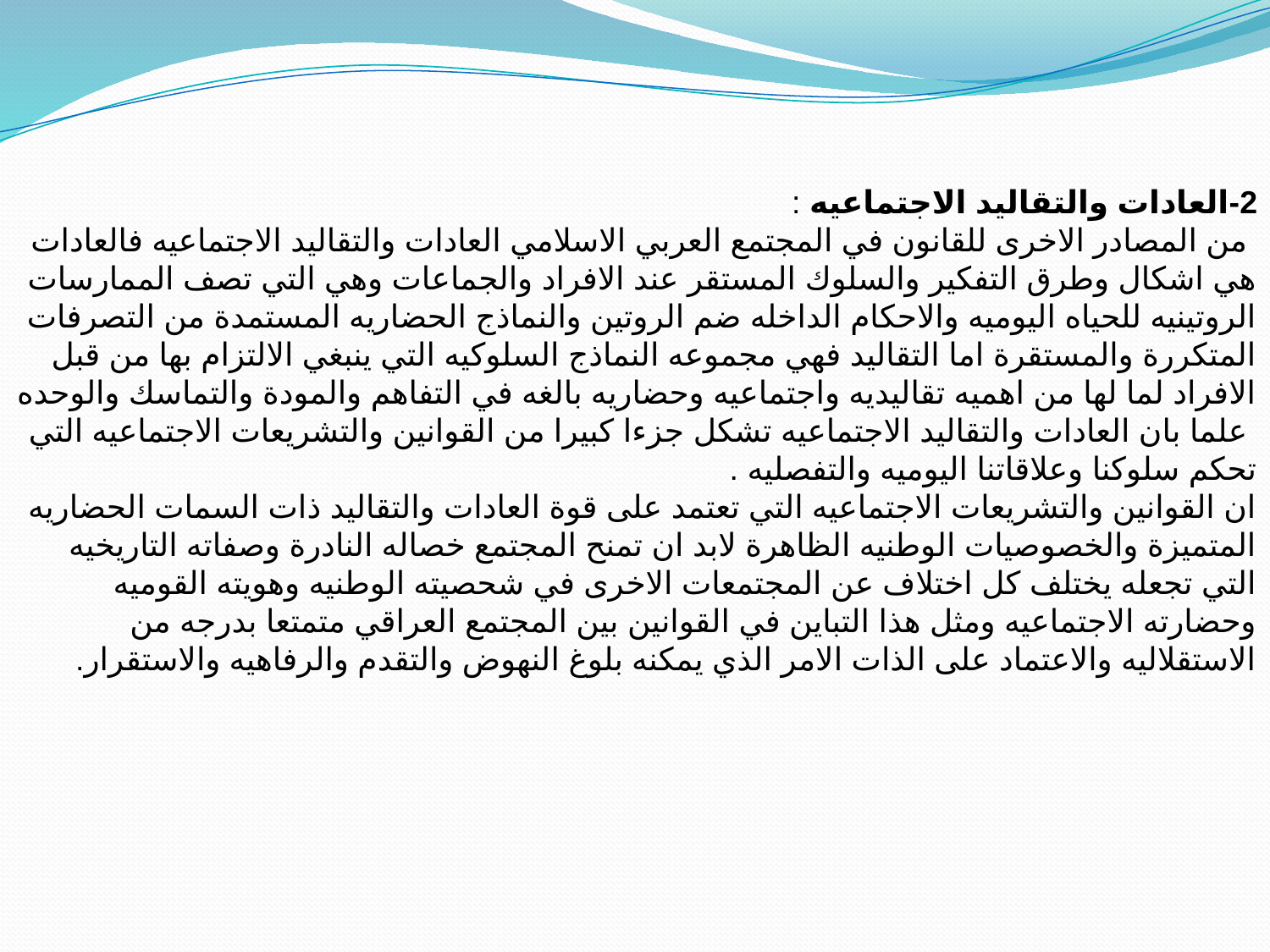

2-العادات والتقاليد الاجتماعيه :
 من المصادر الاخرى للقانون في المجتمع العربي الاسلامي العادات والتقاليد الاجتماعيه فالعادات هي اشكال وطرق التفكير والسلوك المستقر عند الافراد والجماعات وهي التي تصف الممارسات الروتينيه للحياه اليوميه والاحكام الداخله ضم الروتين والنماذج الحضاريه المستمدة من التصرفات المتكررة والمستقرة اما التقاليد فهي مجموعه النماذج السلوكيه التي ينبغي الالتزام بها من قبل الافراد لما لها من اهميه تقاليديه واجتماعيه وحضاريه بالغه في التفاهم والمودة والتماسك والوحده  علما بان العادات والتقاليد الاجتماعيه تشكل جزءا كبيرا من القوانين والتشريعات الاجتماعيه التي تحكم سلوكنا وعلاقاتنا اليوميه والتفصليه .
ان القوانين والتشريعات الاجتماعيه التي تعتمد على قوة العادات والتقاليد ذات السمات الحضاريه المتميزة والخصوصيات الوطنيه الظاهرة لابد ان تمنح المجتمع خصاله النادرة وصفاته التاريخيه التي تجعله يختلف كل اختلاف عن المجتمعات الاخرى في شحصيته الوطنيه وهويته القوميه وحضارته الاجتماعيه ومثل هذا التباين في القوانين بين المجتمع العراقي متمتعا بدرجه من الاستقلاليه والاعتماد على الذات الامر الذي يمكنه بلوغ النهوض والتقدم والرفاهيه والاستقرار.